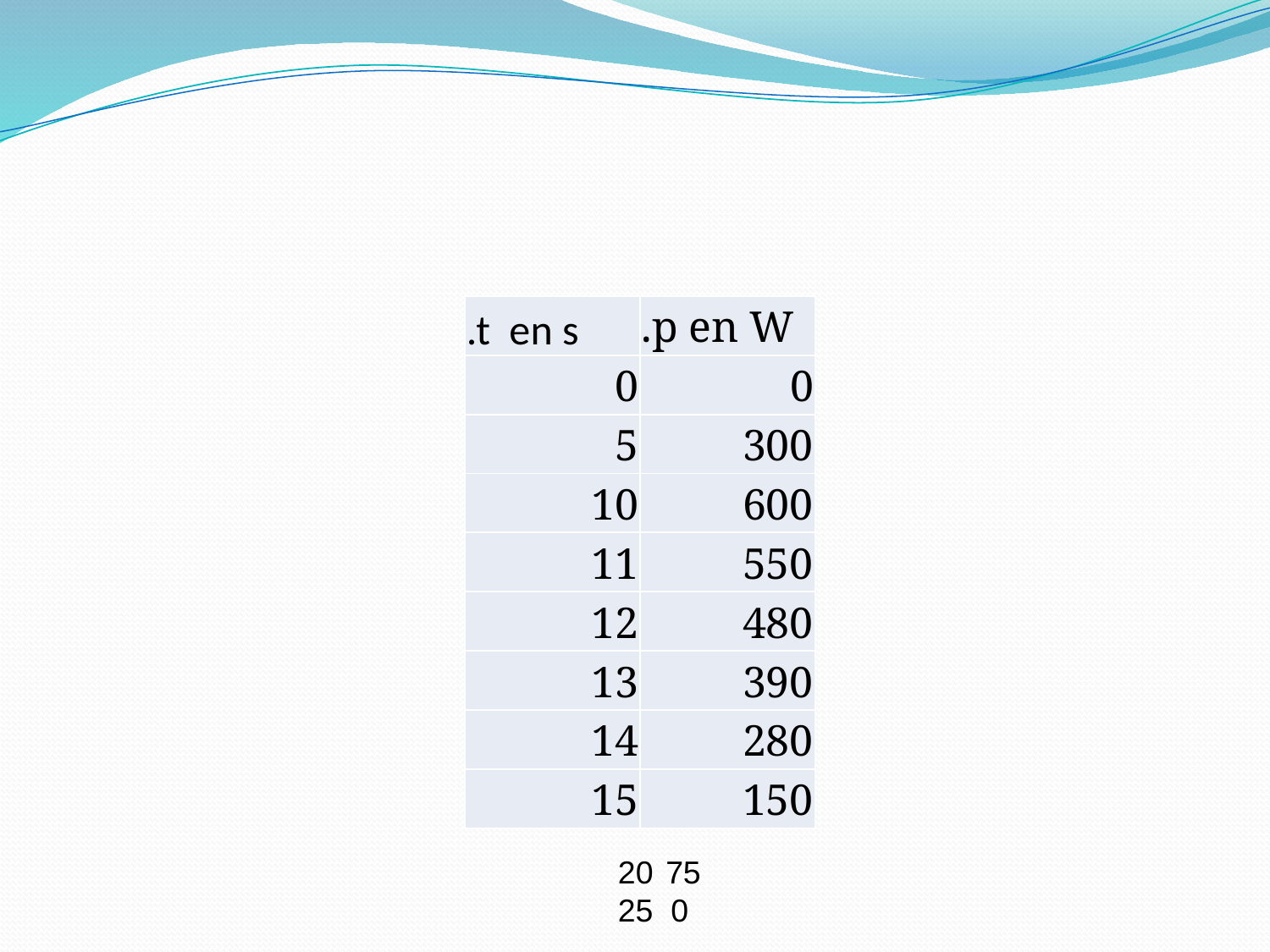

#
| .t en s | .p en W |
| --- | --- |
| 0 | 0 |
| 5 | 300 |
| 10 | 600 |
| 11 | 550 |
| 12 | 480 |
| 13 | 390 |
| 14 | 280 |
| 15 | 150 |
75
25  0